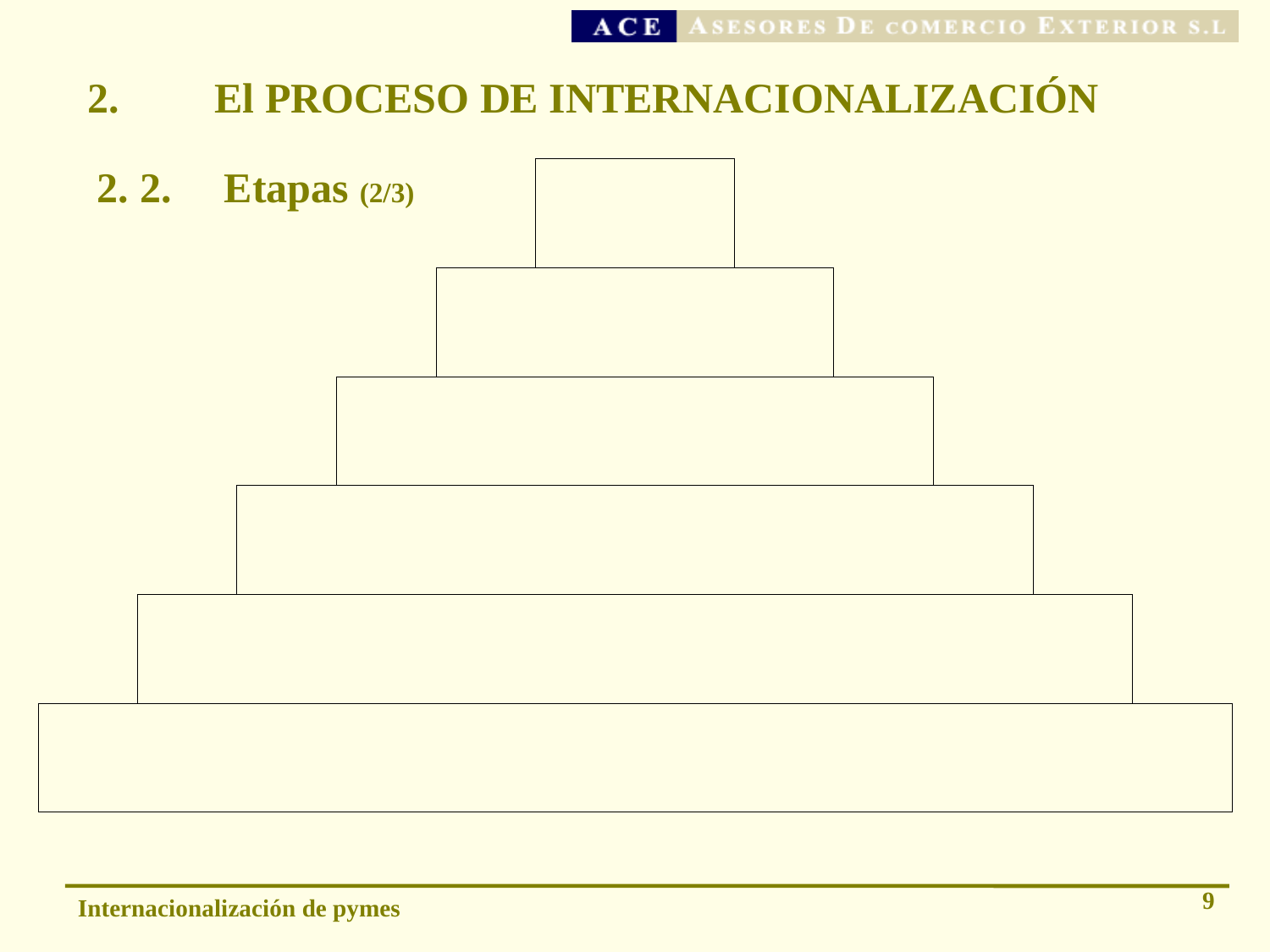

# 2. 	El PROCESO DE INTERNACIONALIZACIÓN
2. 2.	Etapas (2/3)
9
Internacionalización de pymes